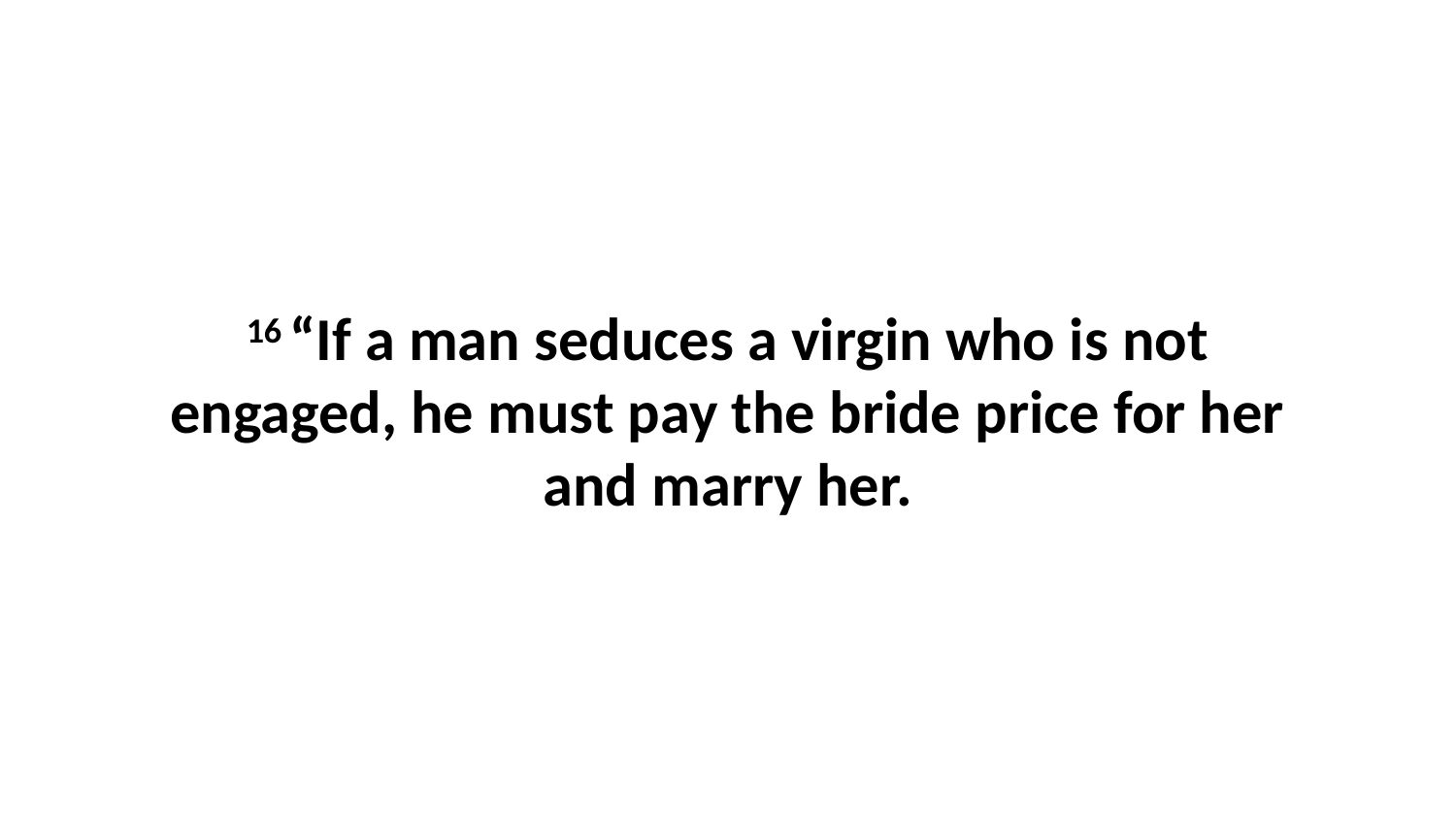

16 “If a man seduces a virgin who is not engaged, he must pay the bride price for her and marry her.